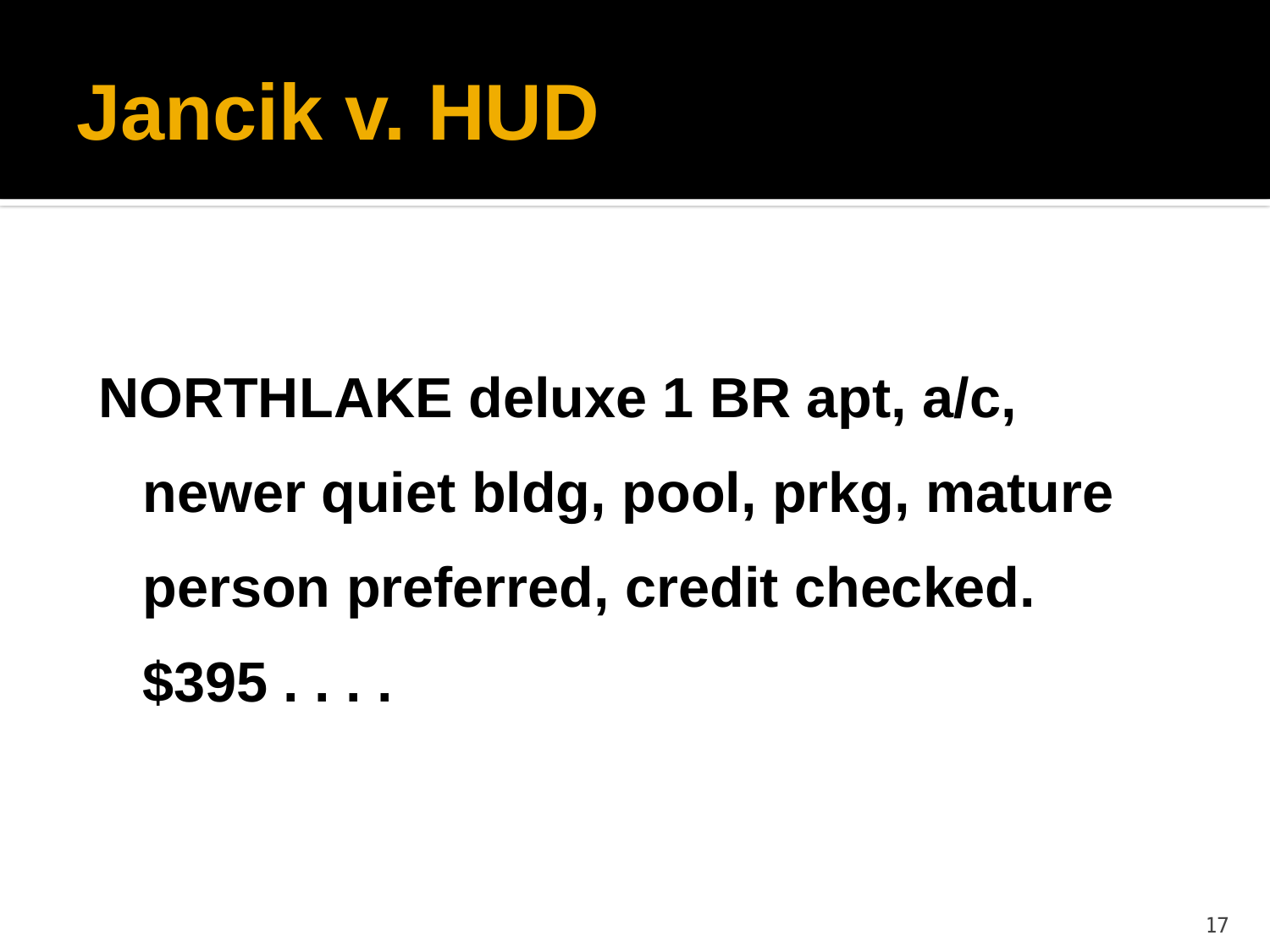

# Jancik v. HUD

NORTHLAKE deluxe 1 BR apt, a/c, newer quiet bldg, pool, prkg, mature person preferred, credit checked. $395 . . . .
17